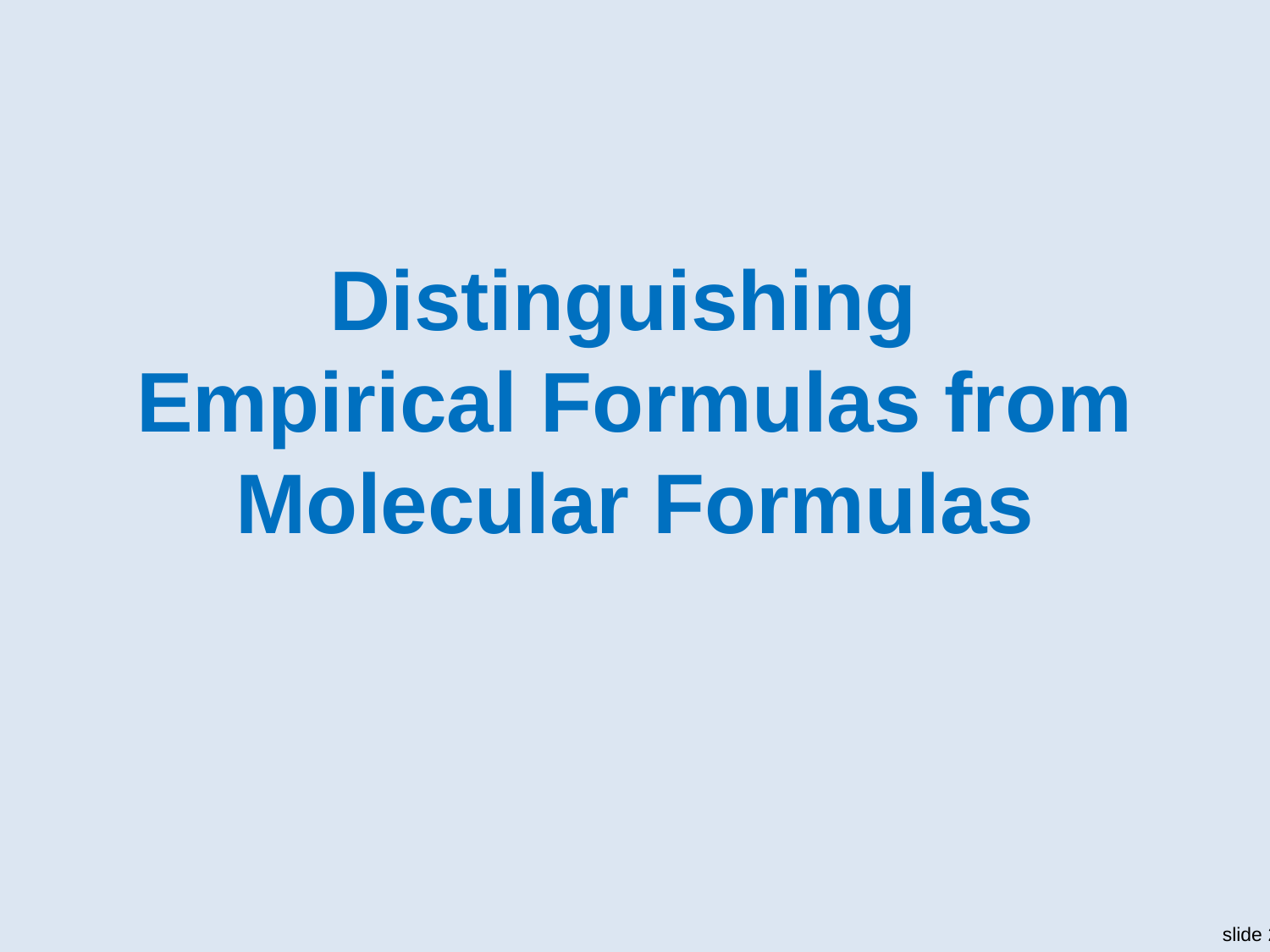

# Distinguishing Empirical Formulas from Molecular Formulas